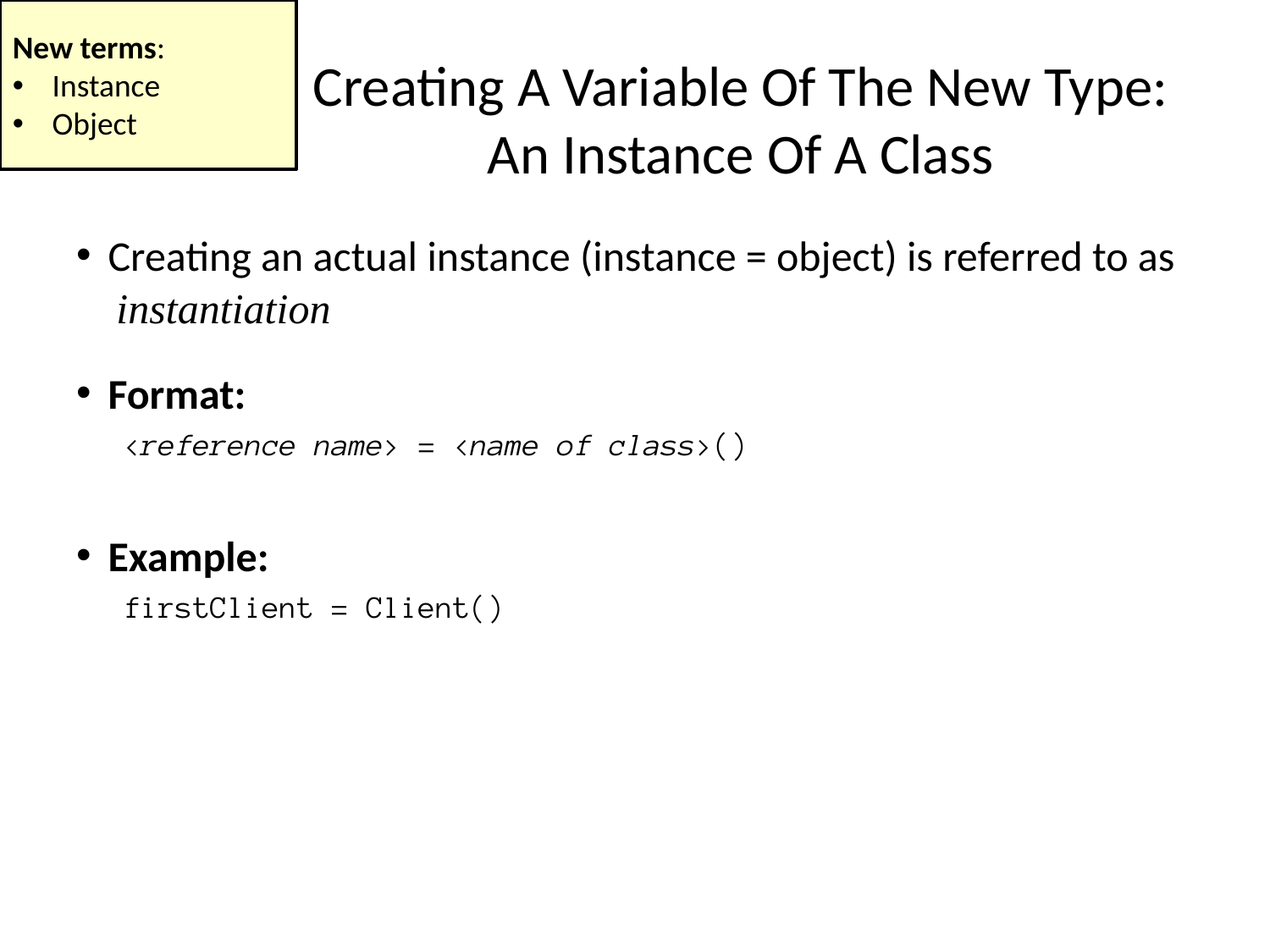

Creating an actual instance (instance = object) is referred to as

Format:
<reference name> = <name of class>()

Example:
firstClient = Client()

New terms:
Instance
Object
Creating A Variable Of The New Type: An Instance Of A Class
instantiation